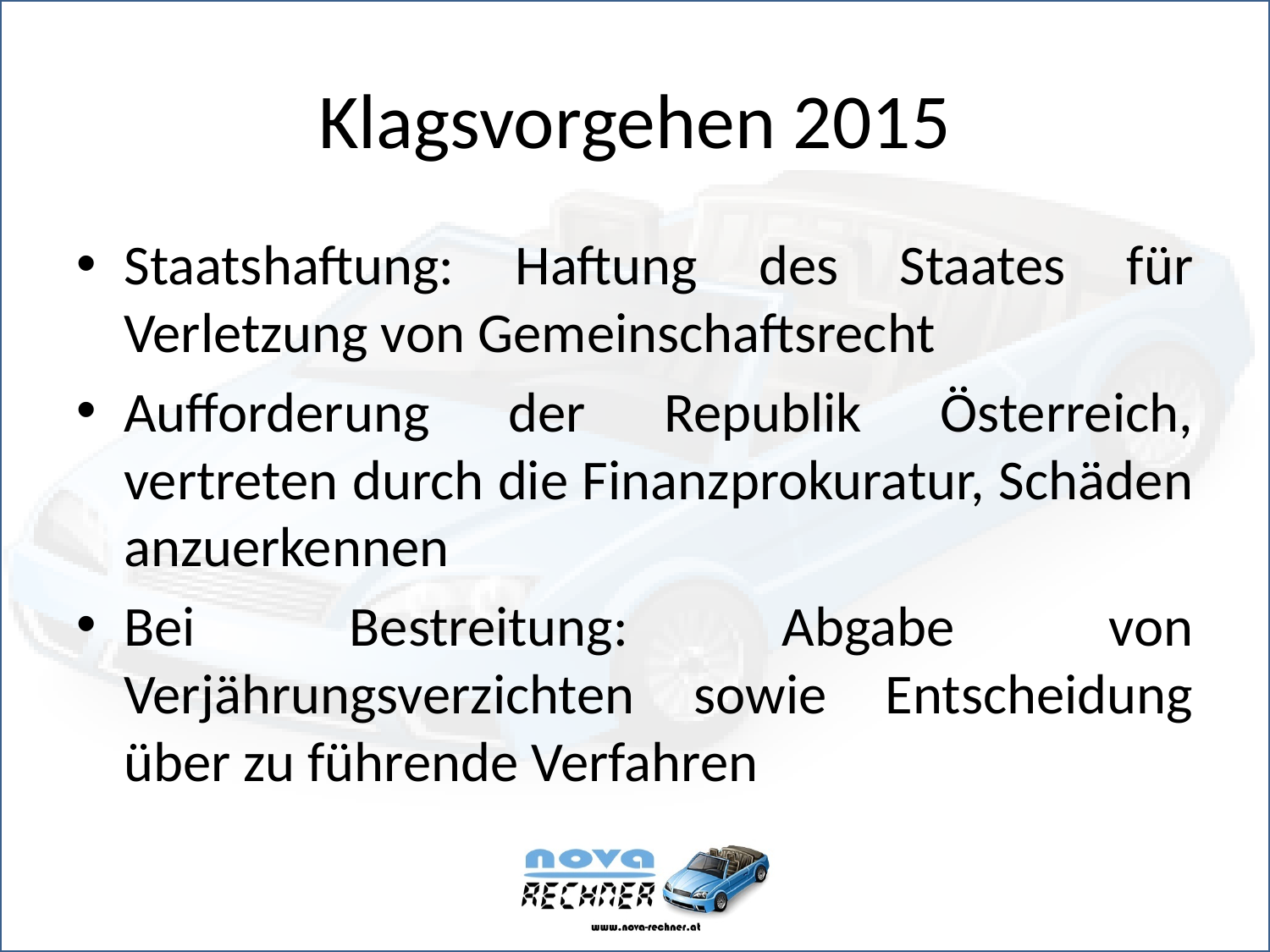

# Klagsvorgehen 2015
Staatshaftung: Haftung des Staates für Verletzung von Gemeinschaftsrecht
Aufforderung der Republik Österreich, vertreten durch die Finanzprokuratur, Schäden anzuerkennen
Bei Bestreitung: Abgabe von Verjährungsverzichten sowie Entscheidung über zu führende Verfahren